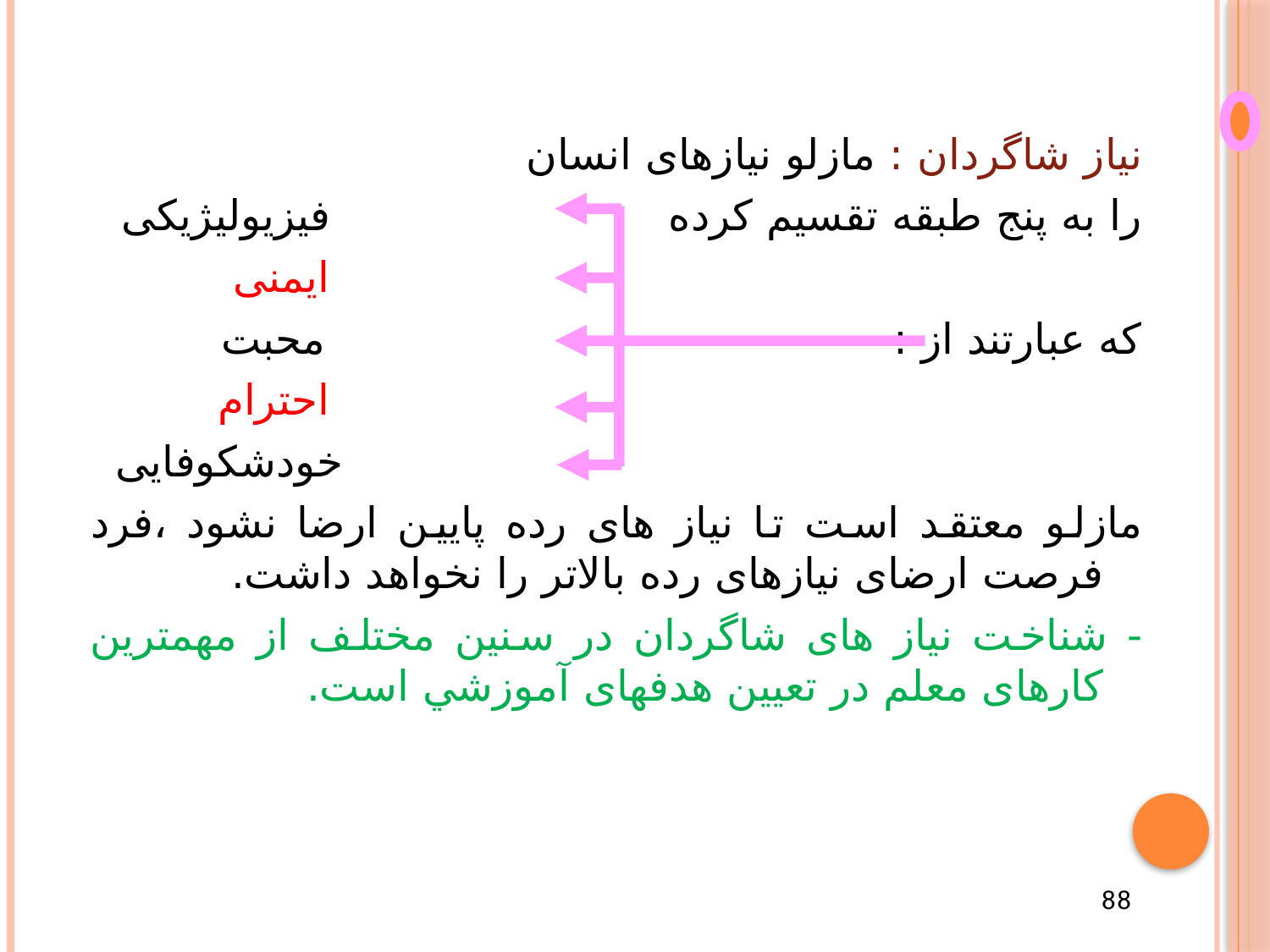

نیاز شاگردان : مازلو نیازهای انسان
را به پنج طبقه تقسیم کرده                         فیزیولیژیکی
                                                            ایمنی
که عبارتند از :                                          محبت
                                                            احترام
                                                           خودشکوفایی
مازلو معتقد است تا نیاز های رده پایین ارضا نشود ،فرد فرصت ارضای نیازهای رده بالاتر را نخواهد داشت.
- شناخت نیاز های شاگردان در سنین مختلف از مهمترین کارهای معلم در تعیین هدفهای آموزشي است.

88